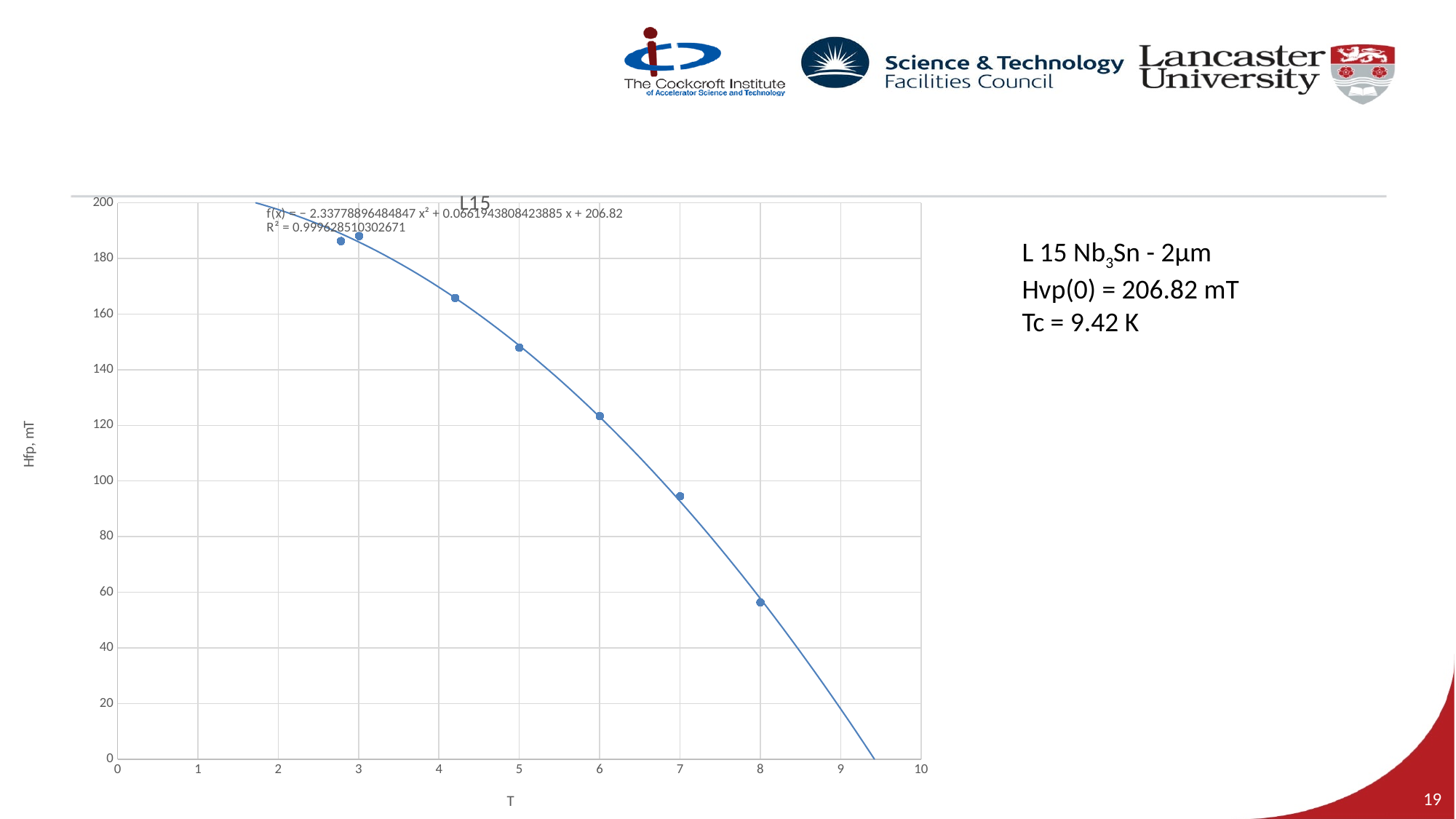

#

### Chart: L15

| Category |  |  |
|---|---|---|
L 15 Nb3Sn - 2µm
Hvp(0) = 206.82 mT
Tc = 9.42 K
19